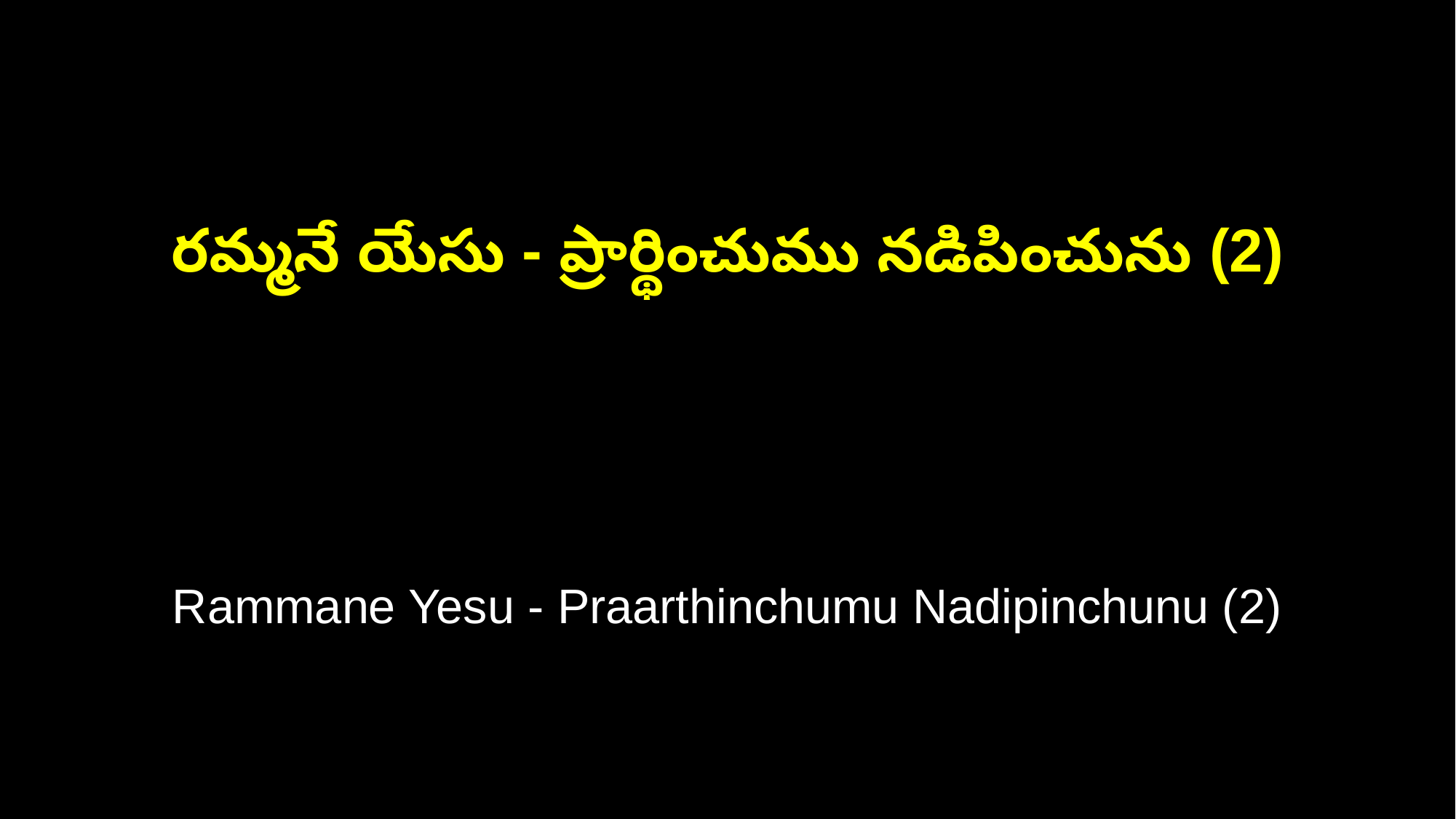

రమ్మనే యేసు - ప్రార్థించుము నడిపించును (2)
Rammane Yesu - Praarthinchumu Nadipinchunu (2)